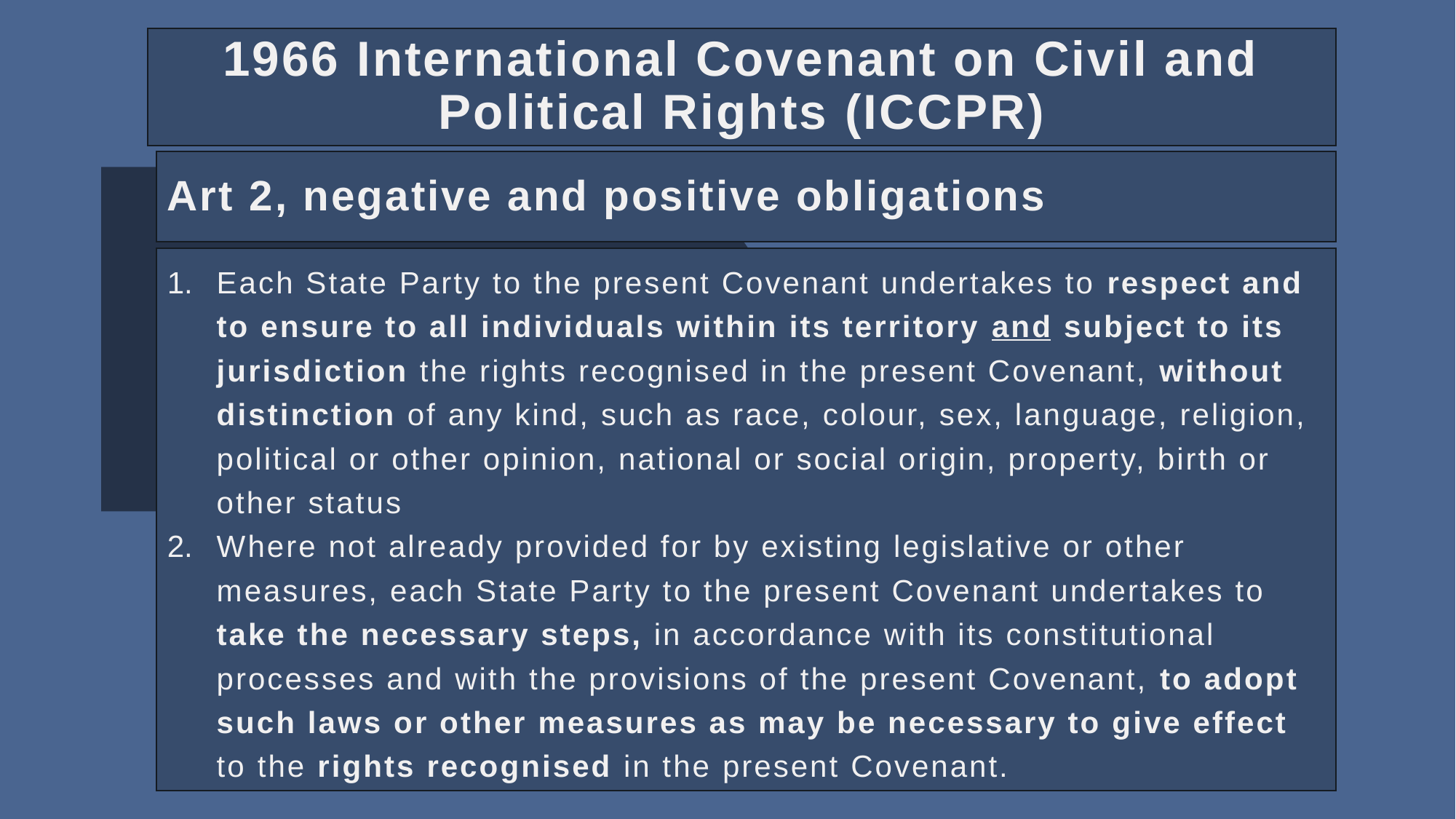

1966 International Covenant on Civil and Political Rights (ICCPR)
Art 2, negative and positive obligations
Each State Party to the present Covenant undertakes to respect and to ensure to all individuals within its territory and subject to its jurisdiction the rights recognised in the present Covenant, without distinction of any kind, such as race, colour, sex, language, religion, political or other opinion, national or social origin, property, birth or other status
Where not already provided for by existing legislative or other measures, each State Party to the present Covenant undertakes to take the necessary steps, in accordance with its constitutional processes and with the provisions of the present Covenant, to adopt such laws or other measures as may be necessary to give effect to the rights recognised in the present Covenant.